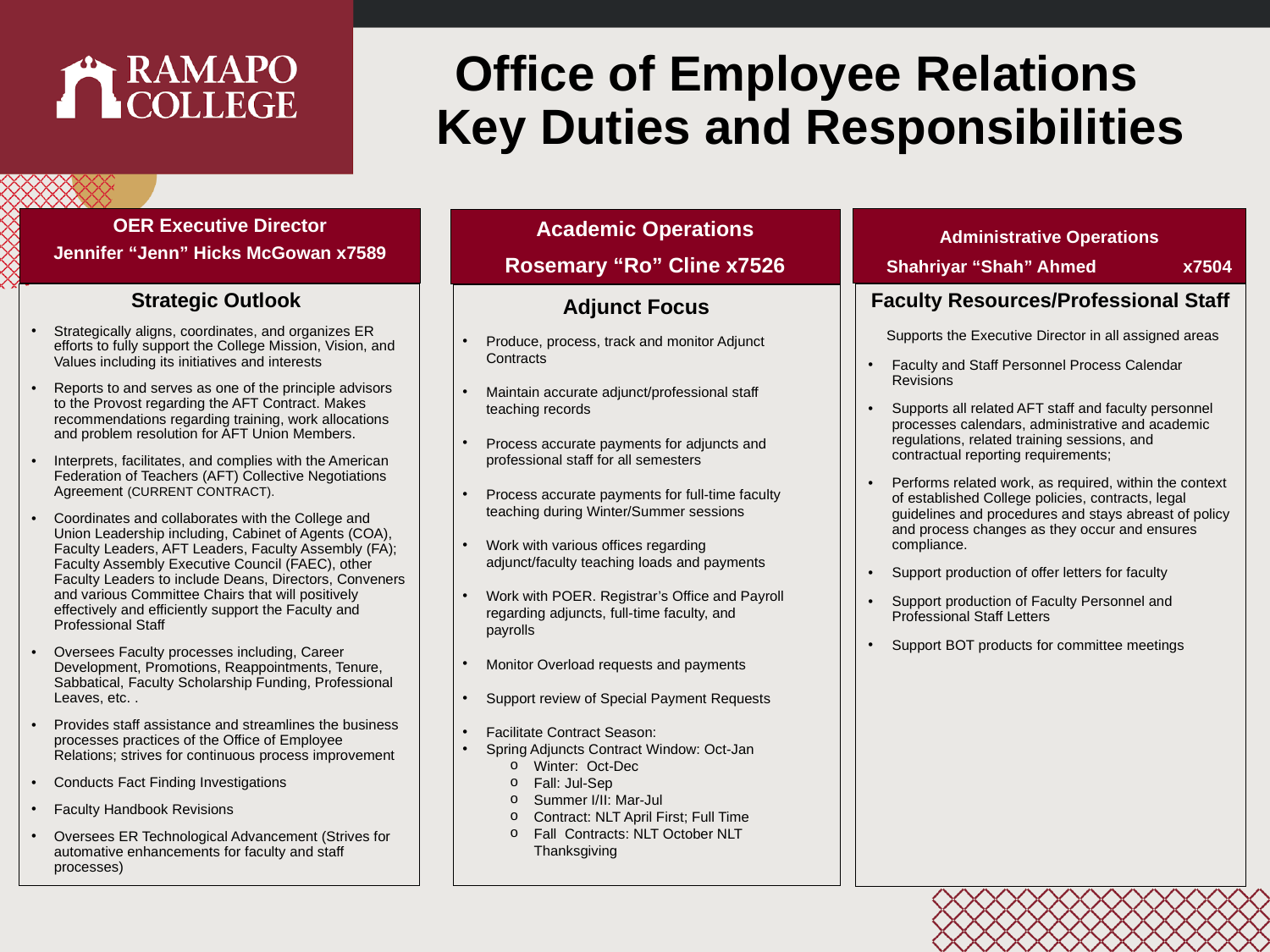

# Office of Employee Relations Key Duties and Responsibilities
OER Executive Director
Jennifer “Jenn” Hicks McGowan x7589
Administrative Operations
    Shahriyar “Shah” Ahmed	x7504
Academic Operations
Rosemary “Ro” Cline x7526
    Adjunct Focus
Produce, process, track and monitor Adjunct Contracts

Maintain accurate adjunct/professional staff teaching records

Process accurate payments for adjuncts and professional staff for all semesters

Process accurate payments for full-time faculty teaching during Winter/Summer sessions

Work with various offices regarding  adjunct/faculty teaching loads and payments

Work with POER. Registrar’s Office and Payroll regarding adjuncts, full-time faculty, and payrolls

Monitor Overload requests and payments

Support review of Special Payment Requests

Facilitate Contract Season:
Spring Adjuncts Contract Window: Oct-Jan
Winter:  Oct-Dec
Fall: Jul-Sep
Summer I/II: Mar-Jul
Contract: NLT April First; Full Time
Fall  Contracts: NLT October NLT Thanksgiving
Strategic Outlook
Strategically aligns, coordinates, and organizes ER efforts to fully support the College Mission, Vision, and Values including its initiatives and interests
Reports to and serves as one of the principle advisors to the Provost regarding the AFT Contract. Makes recommendations regarding training, work allocations and problem resolution for AFT Union Members.
Interprets, facilitates, and complies with the American Federation of Teachers (AFT) Collective Negotiations Agreement (CURRENT CONTRACT).
Coordinates and collaborates with the College and Union Leadership including, Cabinet of Agents (COA), Faculty Leaders, AFT Leaders, Faculty Assembly (FA); Faculty Assembly Executive Council (FAEC), other Faculty Leaders to include Deans, Directors, Conveners and various Committee Chairs that will positively effectively and efficiently support the Faculty and Professional Staff
Oversees Faculty processes including, Career  Development, Promotions, Reappointments, Tenure, Sabbatical, Faculty Scholarship Funding, Professional Leaves, etc. .
Provides staff assistance and streamlines the business processes practices of the Office of Employee Relations; strives for continuous process improvement
Conducts Fact Finding Investigations
Faculty Handbook Revisions
Oversees ER Technological Advancement (Strives for automative enhancements for faculty and staff processes)

Faculty Resources/Professional Staff
 Supports the Executive Director in all assigned areas
Faculty and Staff Personnel Process Calendar Revisions
Supports all related AFT staff and faculty personnel processes calendars, administrative and academic regulations, related training sessions, and contractual reporting requirements;
Performs related work, as required, within the context of established College policies, contracts, legal guidelines and procedures and stays abreast of policy and process changes as they occur and ensures compliance.
Support production of offer letters for faculty
Support production of Faculty Personnel and Professional Staff Letters
Support BOT products for committee meetings